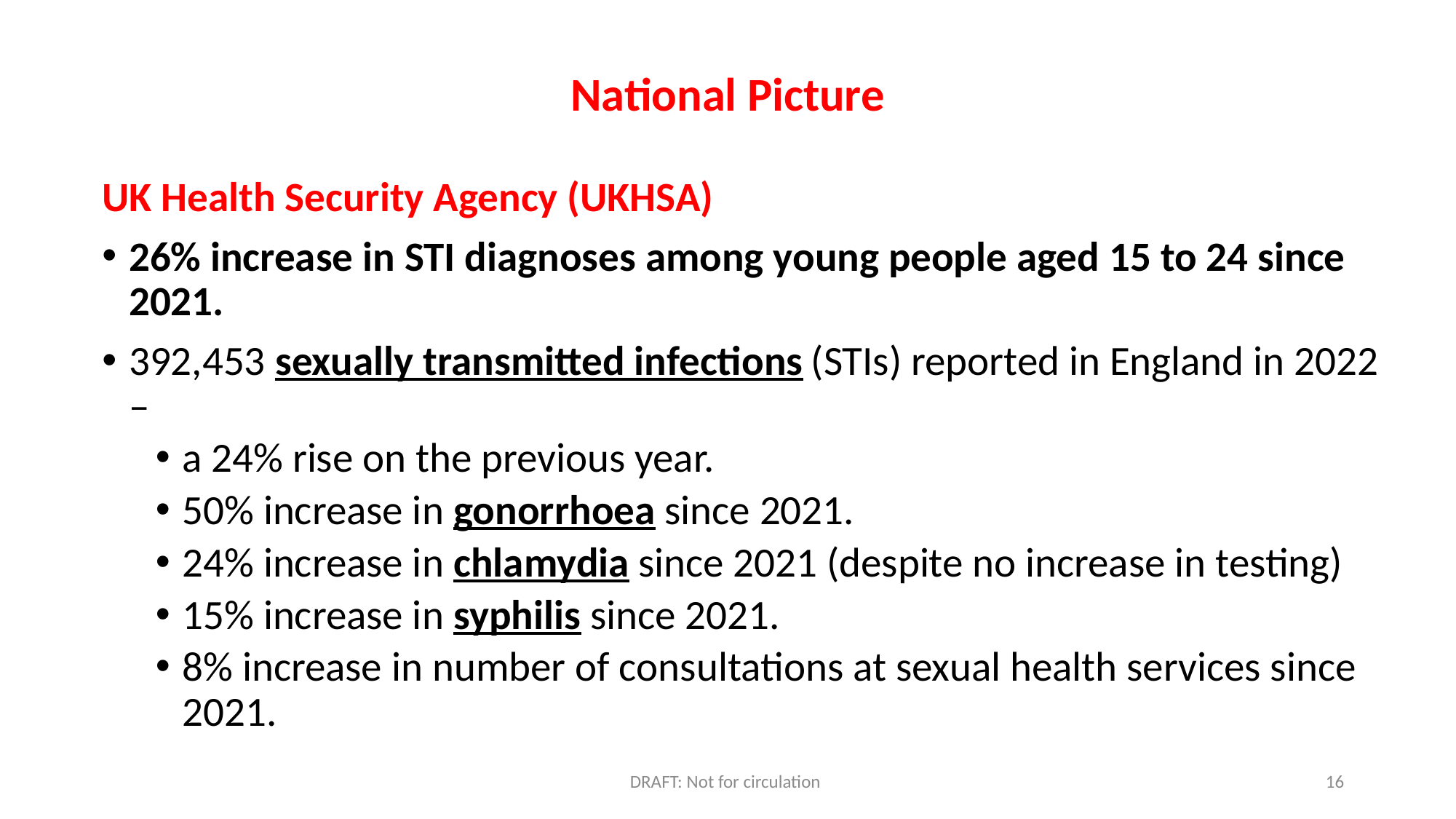

# National Picture

UK Health Security Agency (UKHSA)
26% increase in STI diagnoses among young people aged 15 to 24 since 2021.
392,453 sexually transmitted infections (STIs) reported in England in 2022 –
a 24% rise on the previous year.
50% increase in gonorrhoea since 2021.
24% increase in chlamydia since 2021 (despite no increase in testing)
15% increase in syphilis since 2021.
8% increase in number of consultations at sexual health services since 2021.
DRAFT: Not for circulation
16